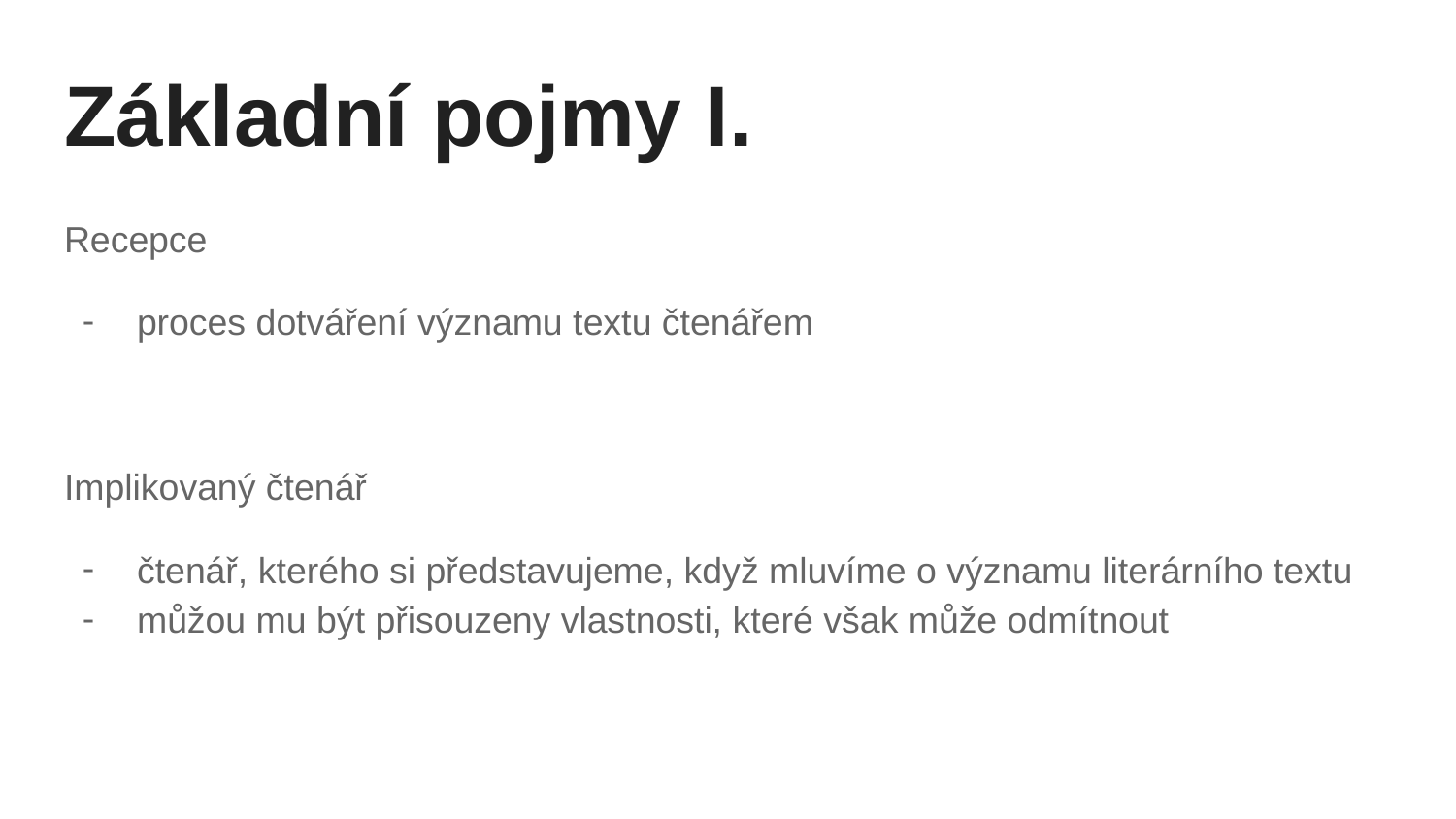

# Základní pojmy I.
Recepce
proces dotváření významu textu čtenářem

Implikovaný čtenář
čtenář, kterého si představujeme, když mluvíme o významu literárního textu
můžou mu být přisouzeny vlastnosti, které však může odmítnout